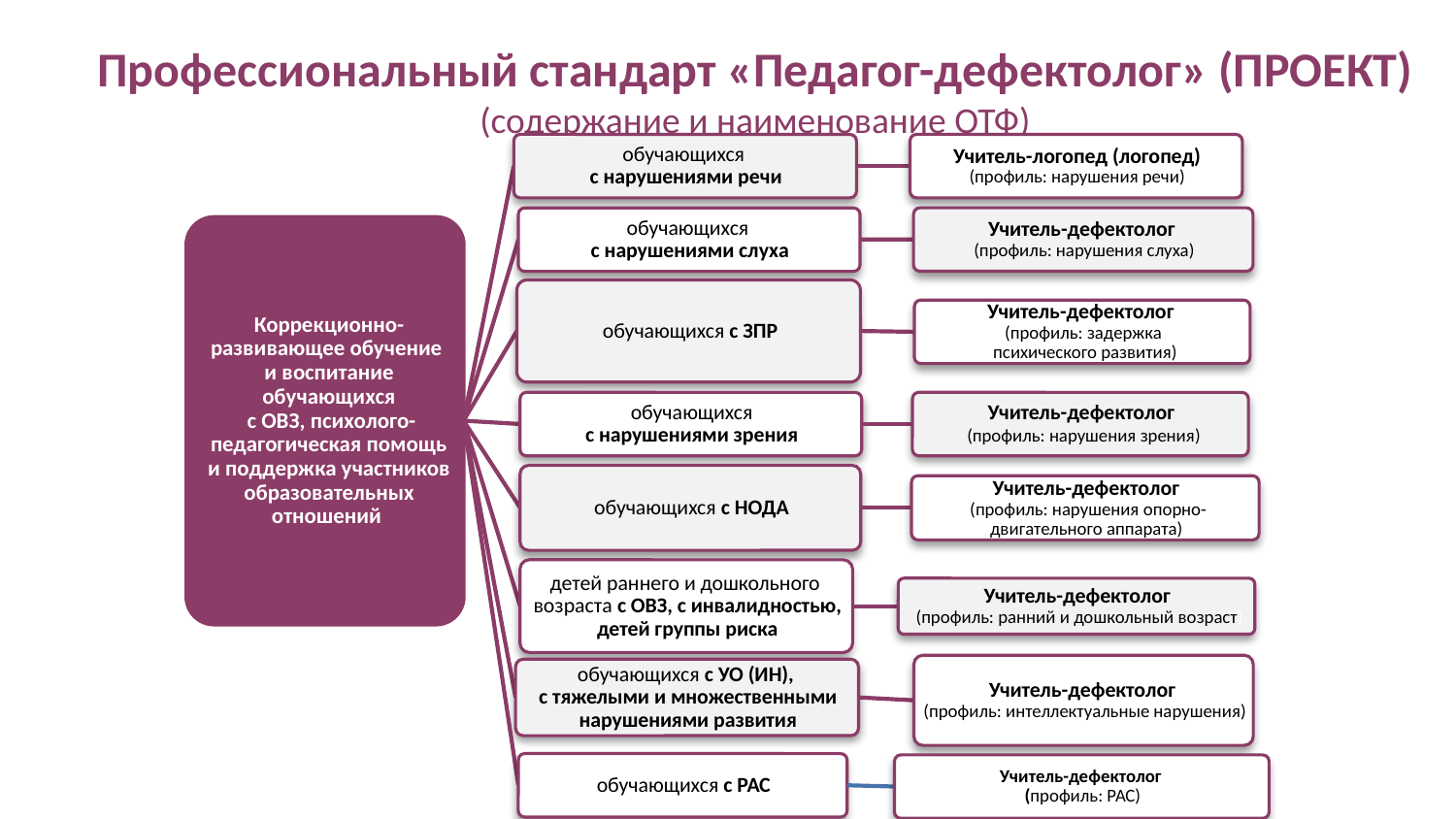

# Профессиональный стандарт «Педагог-дефектолог» (ПРОЕКТ) (содержание и наименование ОТФ)
Коррекционно-развивающее обучение
и воспитание обучающихся
 с ОВЗ, психолого-педагогическая помощь и поддержка участников образовательных отношений

обучающихся
с нарушениями речи

Учитель-логопед (логопед) (профиль: нарушения речи)

обучающихся
с нарушениями слуха

Учитель-дефектолог
(профиль: нарушения слуха)

обучающихся с ЗПР

Учитель-дефектолог
(профиль: задержка
 психического развития)

обучающихся
с нарушениями зрения

Учитель-дефектолог
 (профиль: нарушения зрения)

обучающихся с НОДА

Учитель-дефектолог
 (профиль: нарушения опорно-двигательного аппарата)

детей раннего и дошкольного  возраста с ОВЗ, с инвалидностью, детей группы риска

Учитель-дефектолог
 (профиль: ранний и дошкольный возраст)

обучающихся с УО (ИН),
с тяжелыми и множественными нарушениями развития

Учитель-дефектолог
(профиль: интеллектуальные нарушения)

обучающихся с РАС

Учитель-дефектолог
(профиль: РАС)